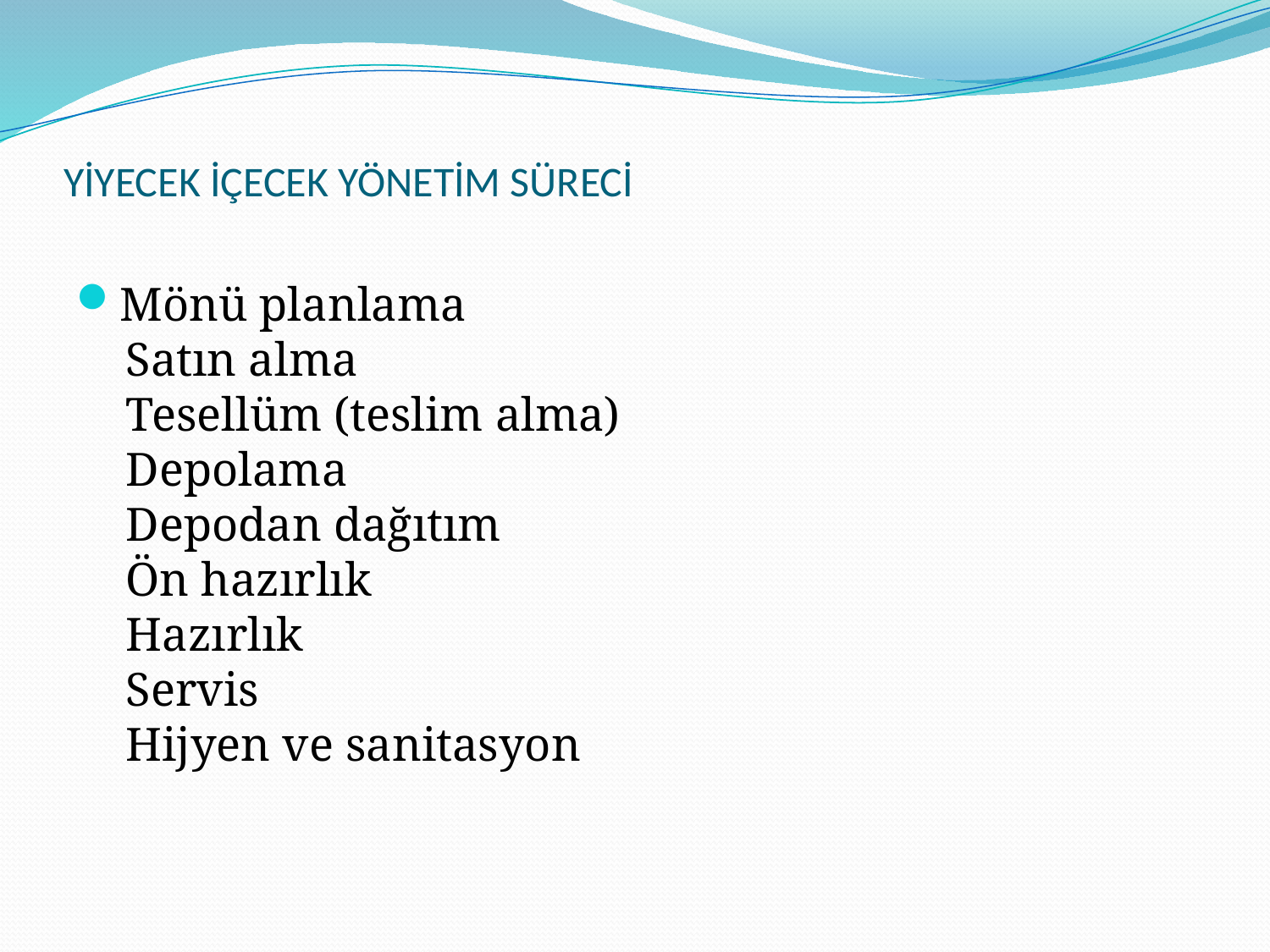

# YİYECEK İÇECEK YÖNETİM SÜRECİ
Mönü planlama
 Satın alma
 Tesellüm (teslim alma)
 Depolama
 Depodan dağıtım
 Ön hazırlık
 Hazırlık
 Servis
 Hijyen ve sanitasyon